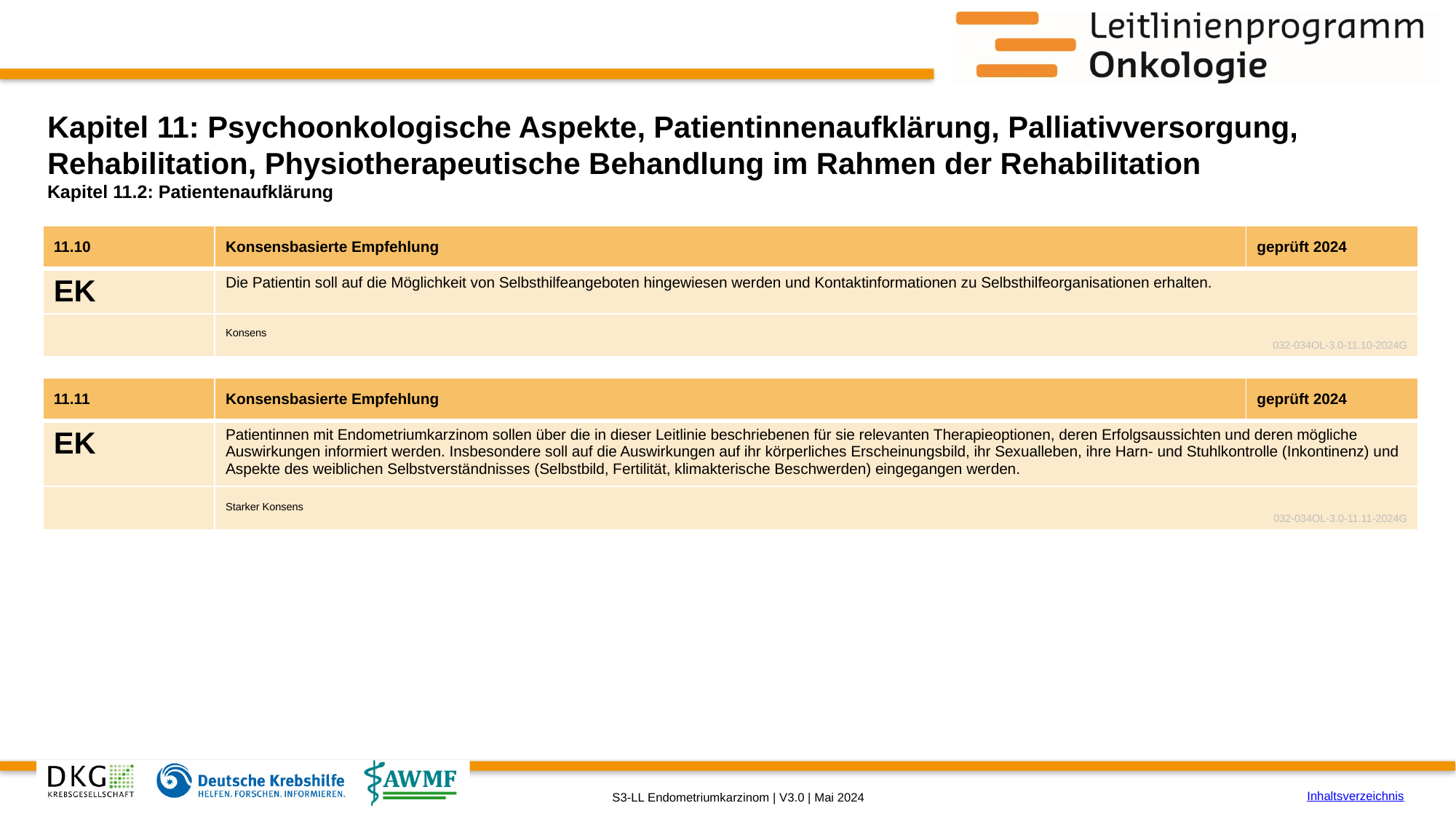

# Kapitel 11: Psychoonkologische Aspekte, Patientinnenaufklärung, Palliativversorgung, Rehabilitation, Physiotherapeutische Behandlung im Rahmen der Rehabilitation
Kapitel 11.2: Patientenaufklärung
| 11.10 | Konsensbasierte Empfehlung | geprüft 2024 |
| --- | --- | --- |
| EK | Die Patientin soll auf die Möglichkeit von Selbsthilfeangeboten hingewiesen werden und Kontaktinformationen zu Selbsthilfeorganisationen erhalten. |  |
|  | Konsens 032-034OL-3.0-11.10-2024G |  |
| 11.11 | Konsensbasierte Empfehlung | geprüft 2024 |
| --- | --- | --- |
| EK | Patientinnen mit Endometriumkarzinom sollen über die in dieser Leitlinie beschriebenen für sie relevanten Therapieoptionen, deren Erfolgsaussichten und deren mögliche Auswirkungen informiert werden. Insbesondere soll auf die Auswirkungen auf ihr körperliches Erscheinungsbild, ihr Sexualleben, ihre Harn- und Stuhlkontrolle (Inkontinenz) und Aspekte des weiblichen Selbstverständnisses (Selbstbild, Fertilität, klimakterische Beschwerden) eingegangen werden. |  |
|  | Starker Konsens 032-034OL-3.0-11.11-2024G |  |
Inhaltsverzeichnis
S3-LL Endometriumkarzinom | V3.0 | Mai 2024